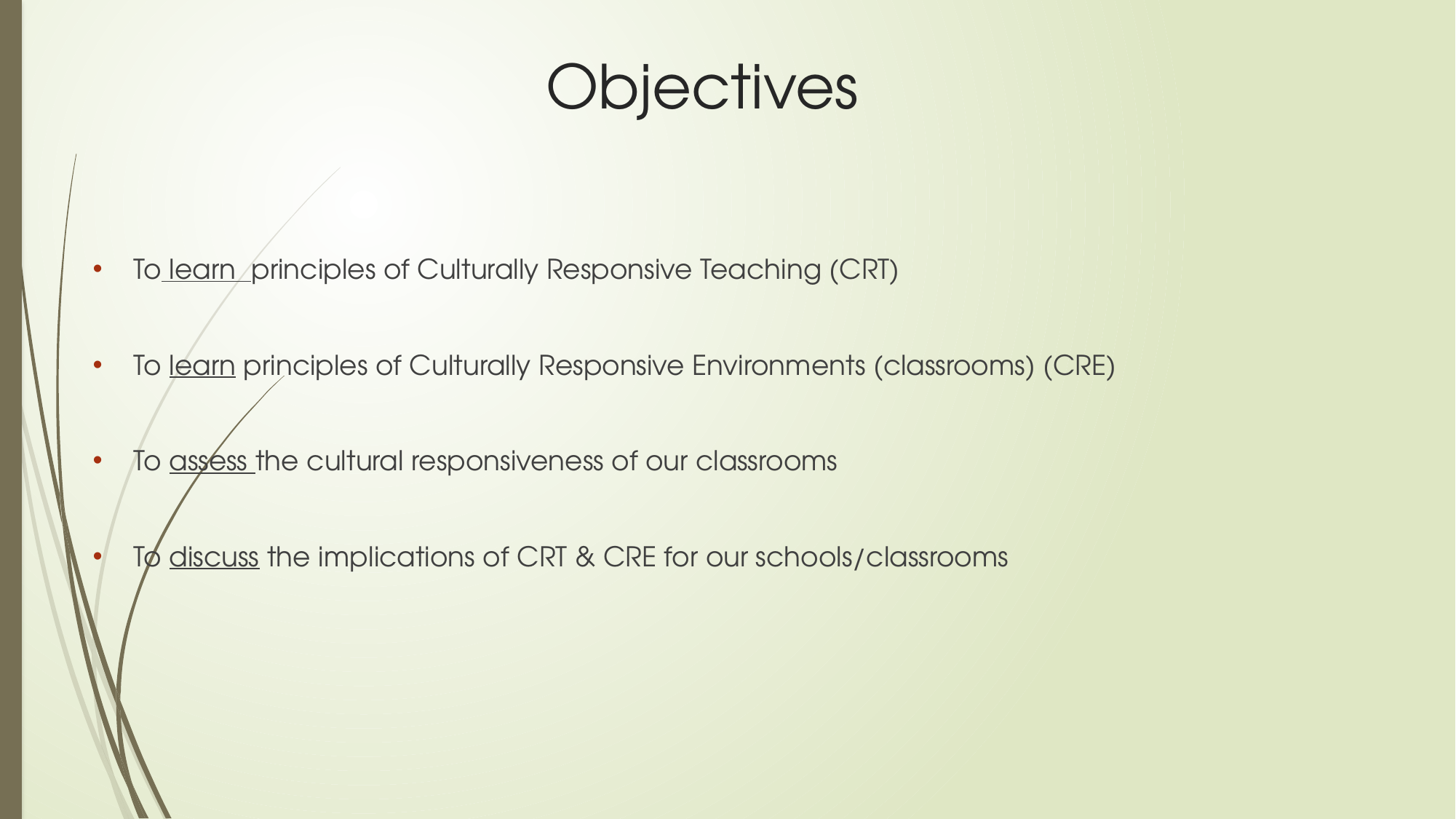

# Objectives
To learn  principles of Culturally Responsive Teaching (CRT)

To learn principles of Culturally Responsive Environments (classrooms) (CRE)

To assess the cultural responsiveness of our classrooms

To discuss the implications of CRT & CRE for our schools/classrooms